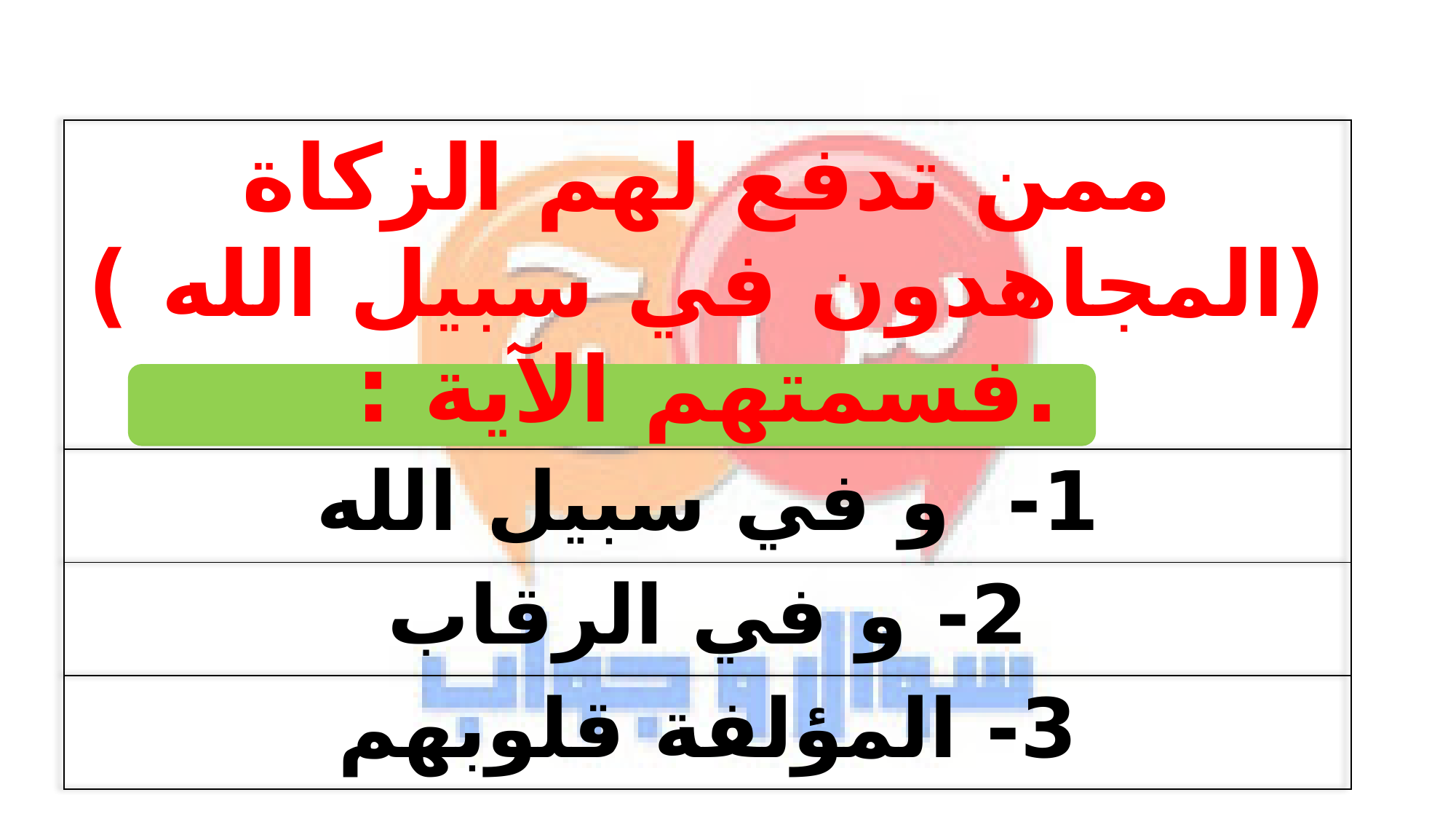

| ممن تدفع لهم الزكاة (المجاهدون في سبيل الله ) .فسمتهم الآية : |
| --- |
| 1- و في سبيل الله |
| 2- و في الرقاب |
| 3- المؤلفة قلوبهم |